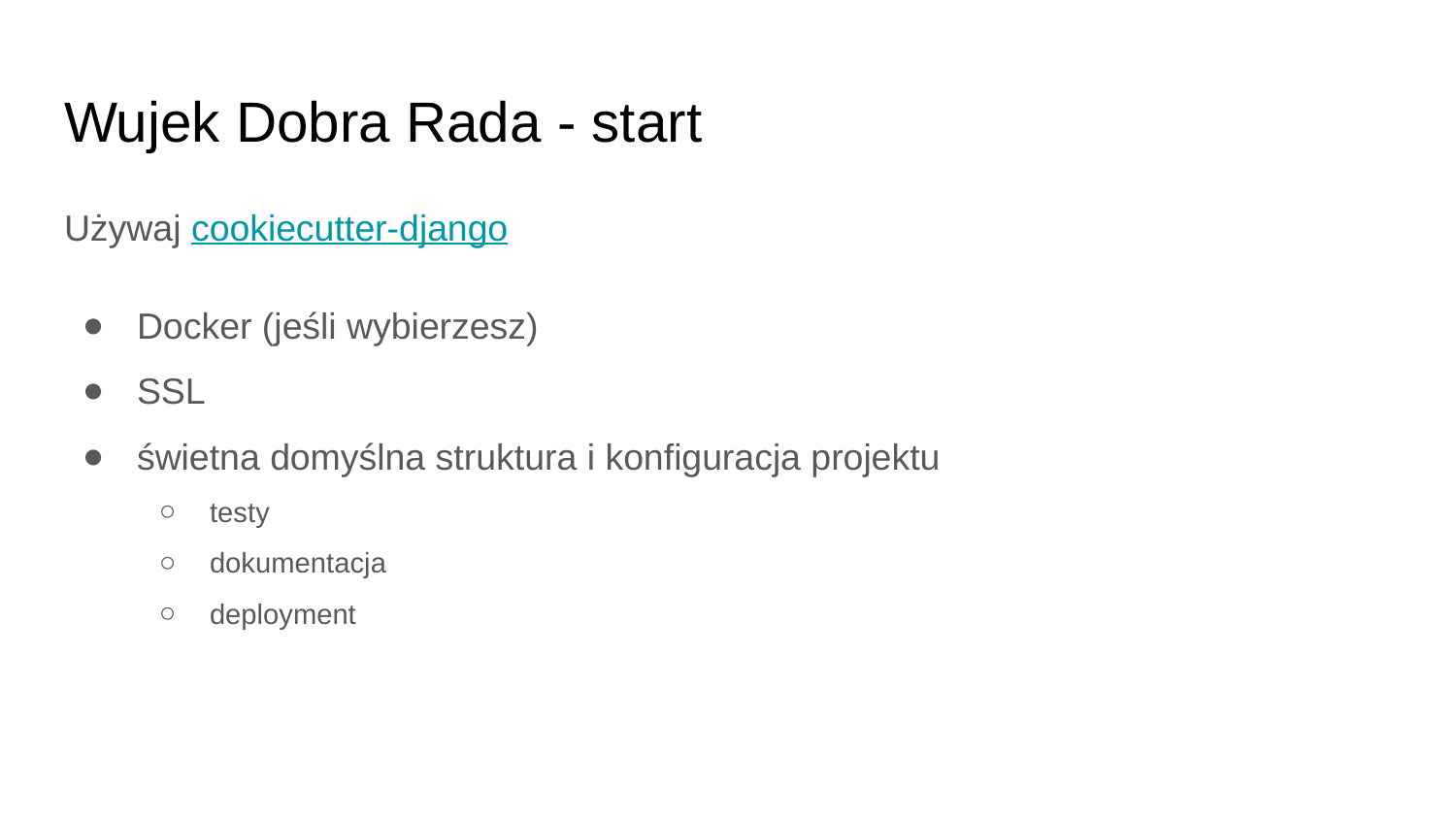

# Wujek Dobra Rada - start
Używaj cookiecutter-django
Docker (jeśli wybierzesz)
SSL
świetna domyślna struktura i konfiguracja projektu
testy
dokumentacja
deployment